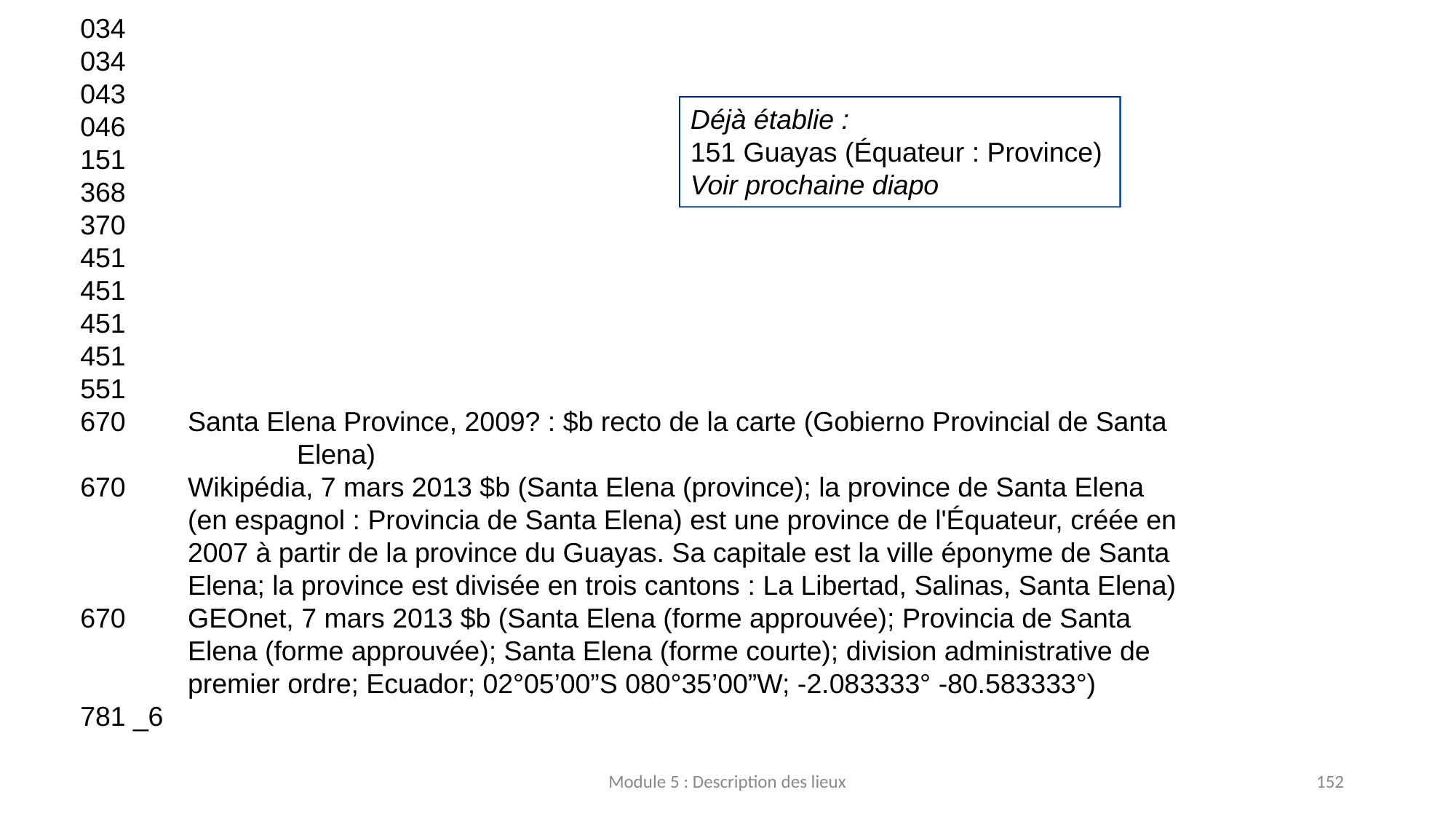

034
034
043
046
151
368
370
451
451
451
451
551
670 	Santa Elena Province, 2009? : $b recto de la carte (Gobierno Provincial de Santa 	Elena)
670 	Wikipédia, 7 mars 2013 $b (Santa Elena (province); la province de Santa Elena (en espagnol : Provincia de Santa Elena) est une province de l'Équateur, créée en 2007 à partir de la province du Guayas. Sa capitale est la ville éponyme de Santa Elena; la province est divisée en trois cantons : La Libertad, Salinas, Santa Elena)
670 	GEOnet, 7 mars 2013 $b (Santa Elena (forme approuvée); Provincia de Santa 	Elena (forme approuvée); Santa Elena (forme courte); division administrative de premier ordre; Ecuador; 02°05’00”S 080°35’00”W; ‐2.083333° ‐80.583333°)
781 _6

Déjà établie :
151 Guayas (Équateur : Province) Voir prochaine diapo
Module 5 : Description des lieux
152